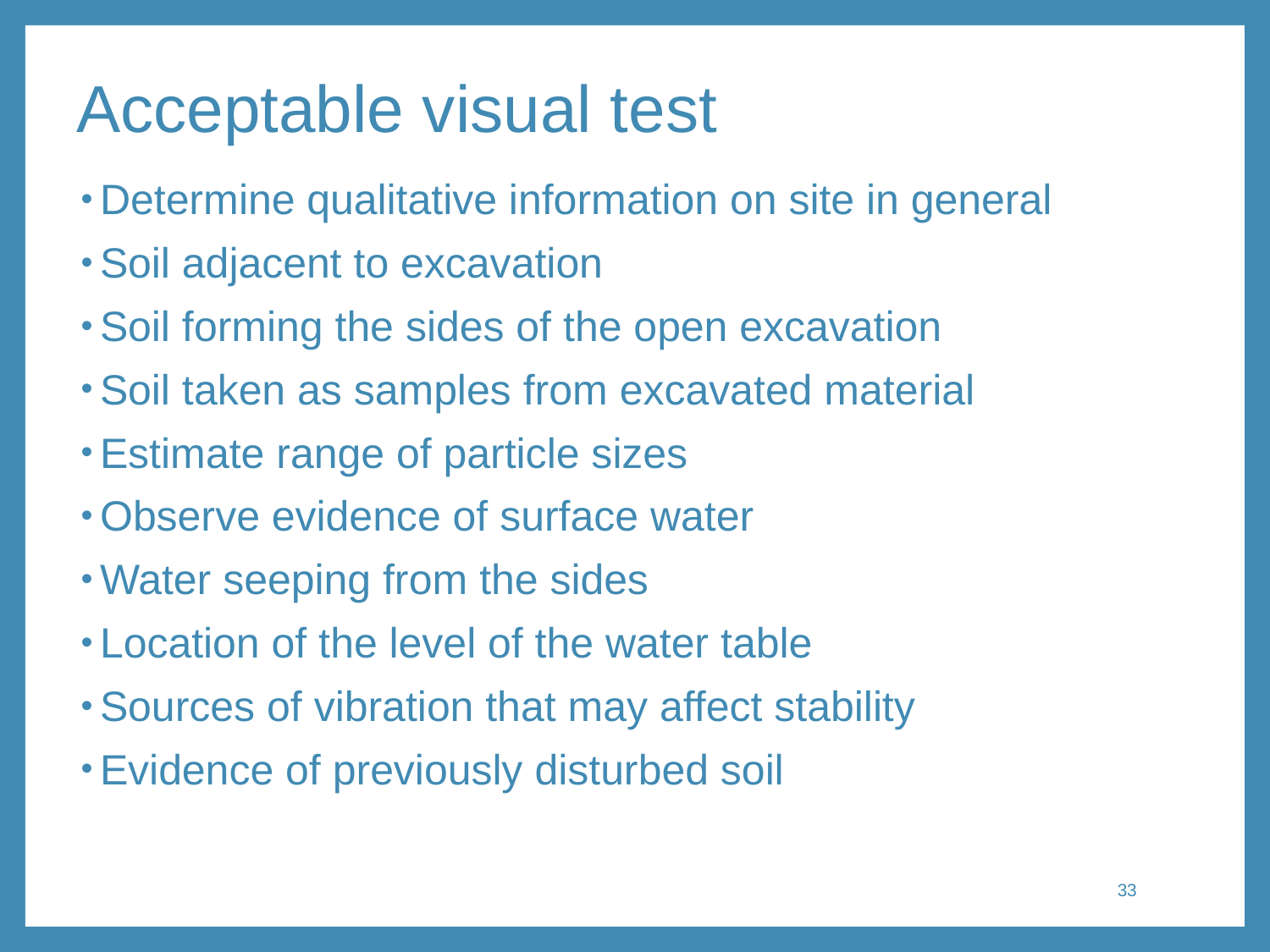

# Acceptable visual test
Determine qualitative information on site in general
Soil adjacent to excavation
Soil forming the sides of the open excavation
Soil taken as samples from excavated material
Estimate range of particle sizes
Observe evidence of surface water
Water seeping from the sides
Location of the level of the water table
Sources of vibration that may affect stability
Evidence of previously disturbed soil

33